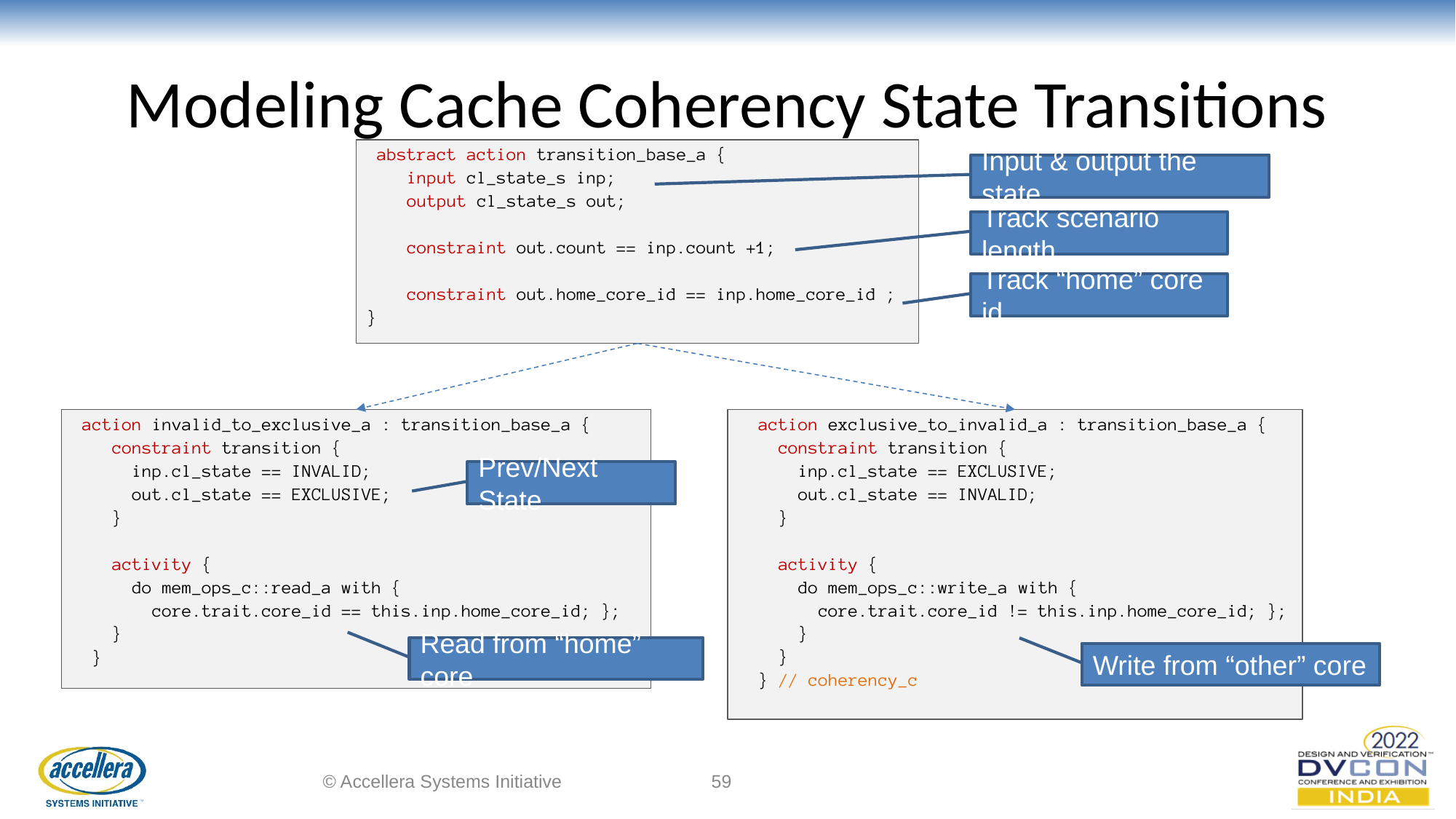

# Modeling Cache Coherency State Transitions
 abstract action transition_base_a {
    input cl_state_s inp;
    output cl_state_s out;

    constraint out.count == inp.count +1;

    constraint out.home_core_id == inp.home_core_id ;
}
Input & output the state
Track scenario length
Track “home” core id
 action invalid_to_exclusive_a : transition_base_a {
    constraint transition {
      inp.cl_state == INVALID;
      out.cl_state == EXCLUSIVE;
    }

    activity {
      do mem_ops_c::read_a with {
        core.trait.core_id == this.inp.home_core_id; };
    }
  }
  action exclusive_to_invalid_a : transition_base_a {
    constraint transition {
      inp.cl_state == EXCLUSIVE;
      out.cl_state == INVALID;
    }

    activity {
      do mem_ops_c::write_a with {
        core.trait.core_id != this.inp.home_core_id; };
      }
    }
  } // coherency_c
Prev/Next State
Read from “home” core
Write from “other” core
© Accellera Systems Initiative
59